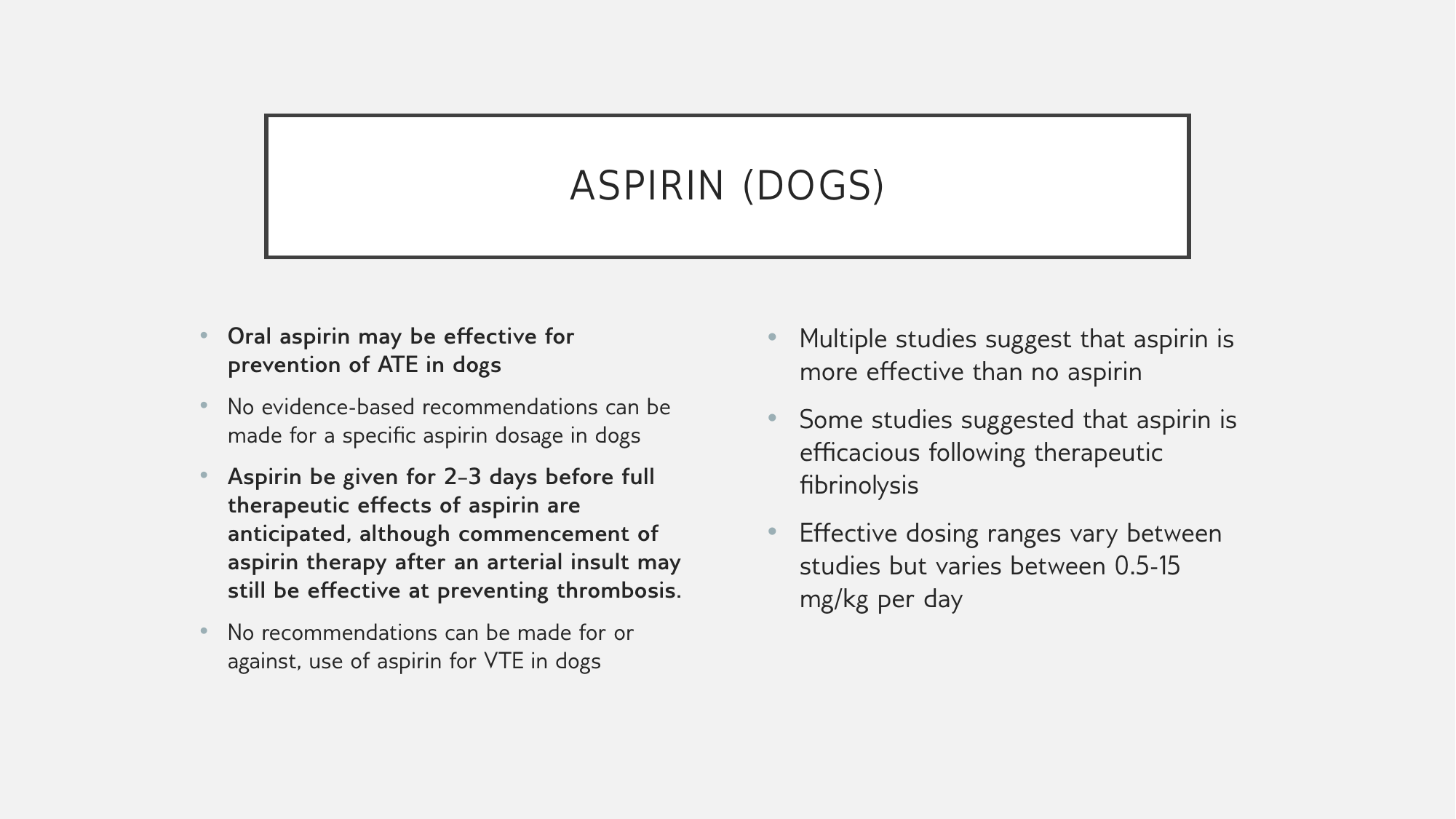

# Aspirin (dogs)
Oral aspirin may be effective for prevention of ATE in dogs
No evidence-based recommendations can be made for a specific aspirin dosage in dogs
Aspirin be given for 2–3 days before full therapeutic effects of aspirin are anticipated, although commencement of aspirin therapy after an arterial insult may still be effective at preventing thrombosis.
No recommendations can be made for or against, use of aspirin for VTE in dogs

Multiple studies suggest that aspirin is more effective than no aspirin
Some studies suggested that aspirin is efficacious following therapeutic fibrinolysis
Effective dosing ranges vary between studies but varies between 0.5-15 mg/kg per day